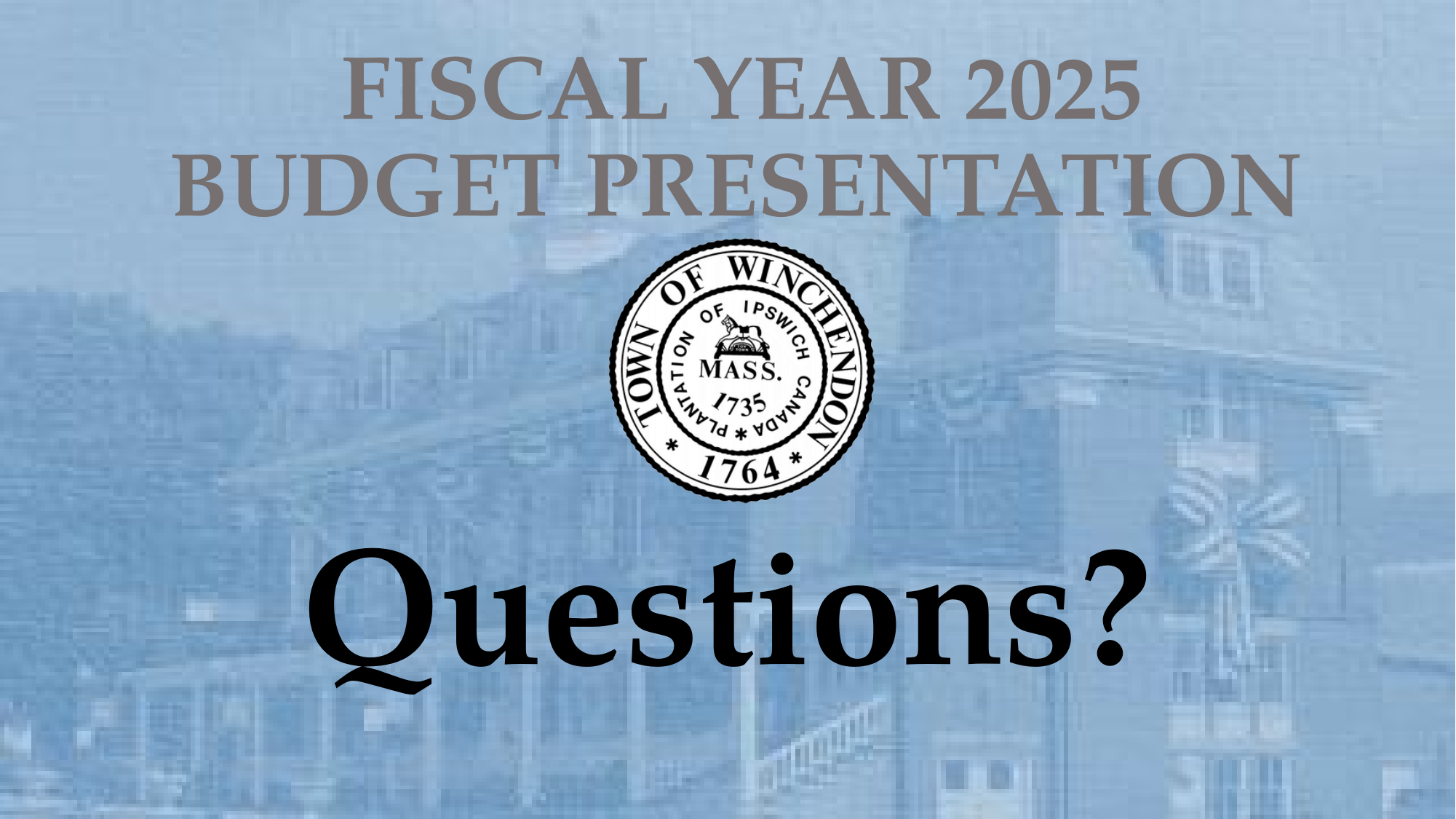

# FISCAL YEAR 2025  BUDGET PRESENTATION
Questions?